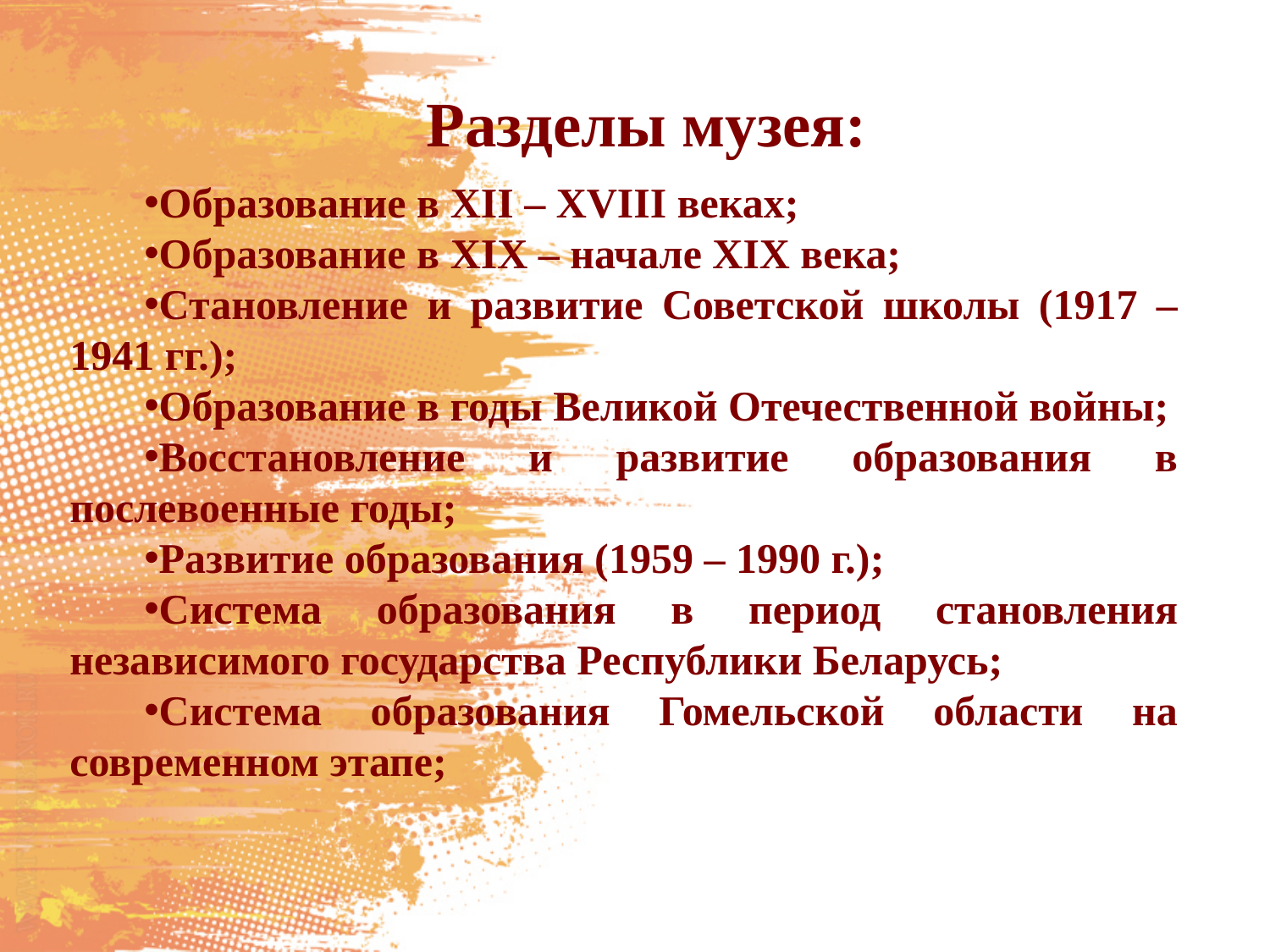

# Разделы музея:
Образование в XII – XVIII веках;
Образование в XIX – начале XIX века;
Становление и развитие Советской школы (1917 – 1941 гг.);
Образование в годы Великой Отечественной войны;
Восстановление и развитие образования в послевоенные годы;
Развитие образования (1959 – 1990 г.);
Система образования в период становления независимого государства Республики Беларусь;
Система образования Гомельской области на современном этапе;